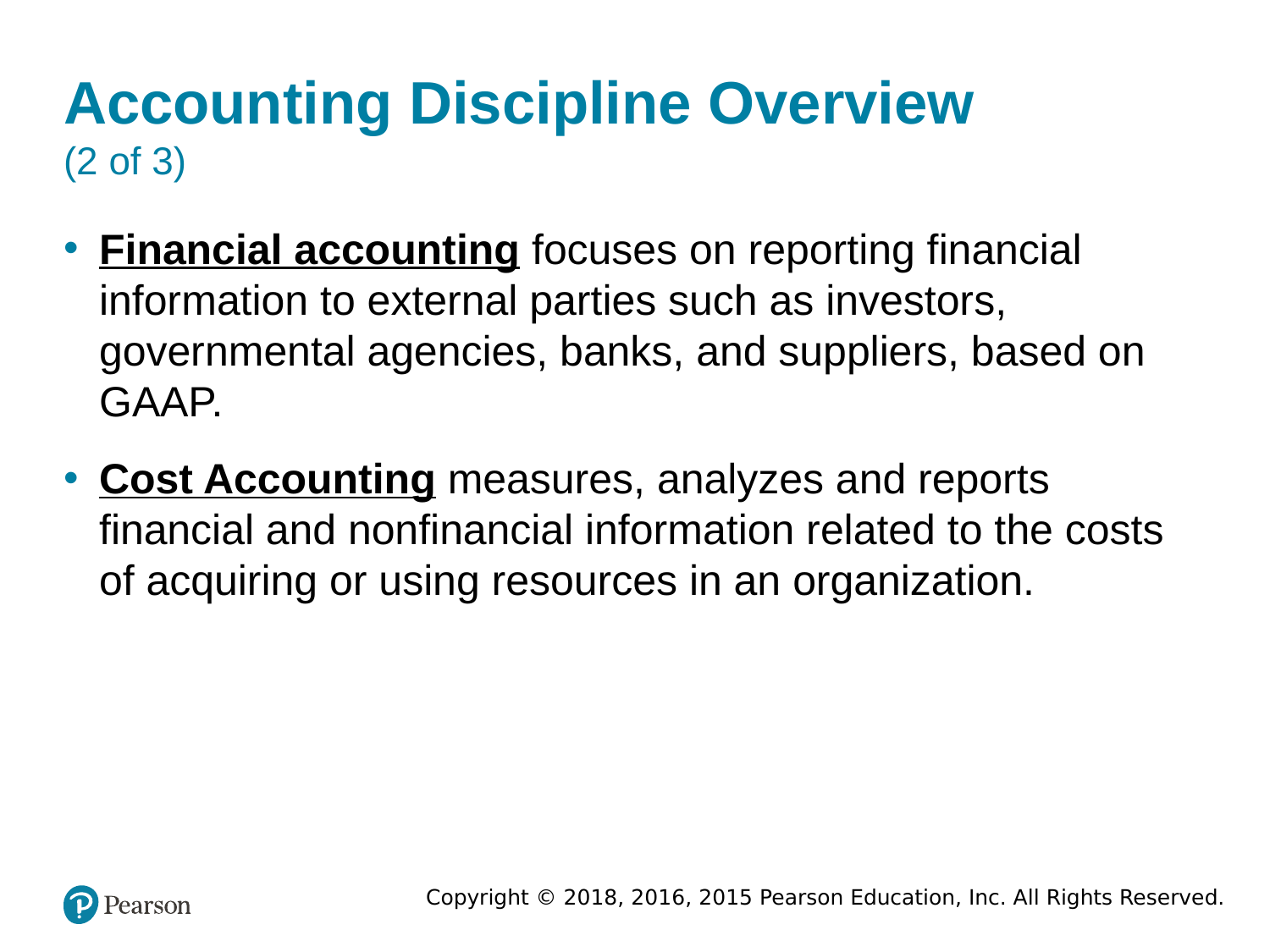

# Accounting Discipline Overview (2 of 3)
Financial accounting focuses on reporting financial information to external parties such as investors, governmental agencies, banks, and suppliers, based on GAAP.
Cost Accounting measures, analyzes and reports financial and nonfinancial information related to the costs of acquiring or using resources in an organization.